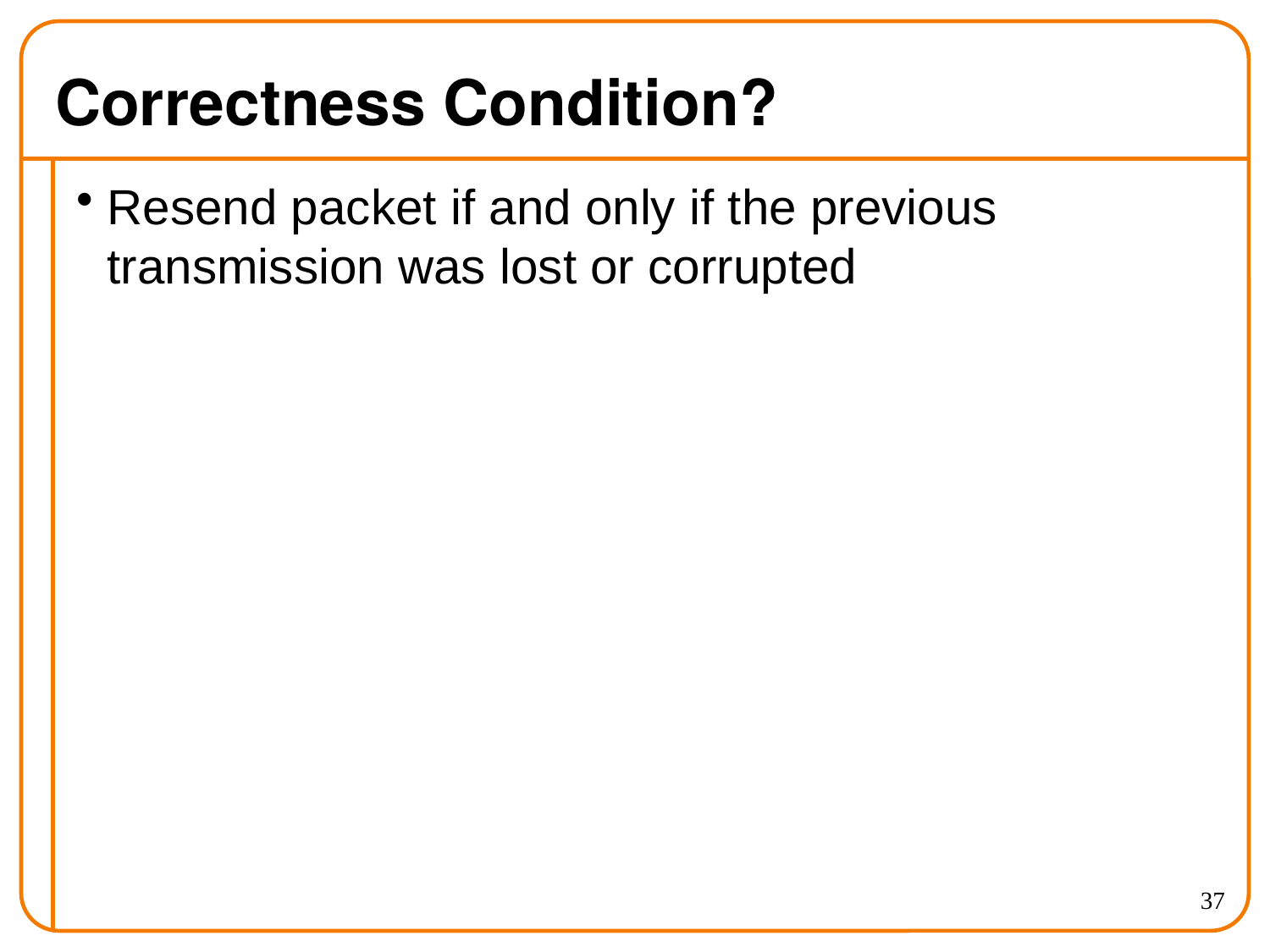

# Correctness Condition?
Resend packet if and only if the previous transmission was lost or corrupted
37